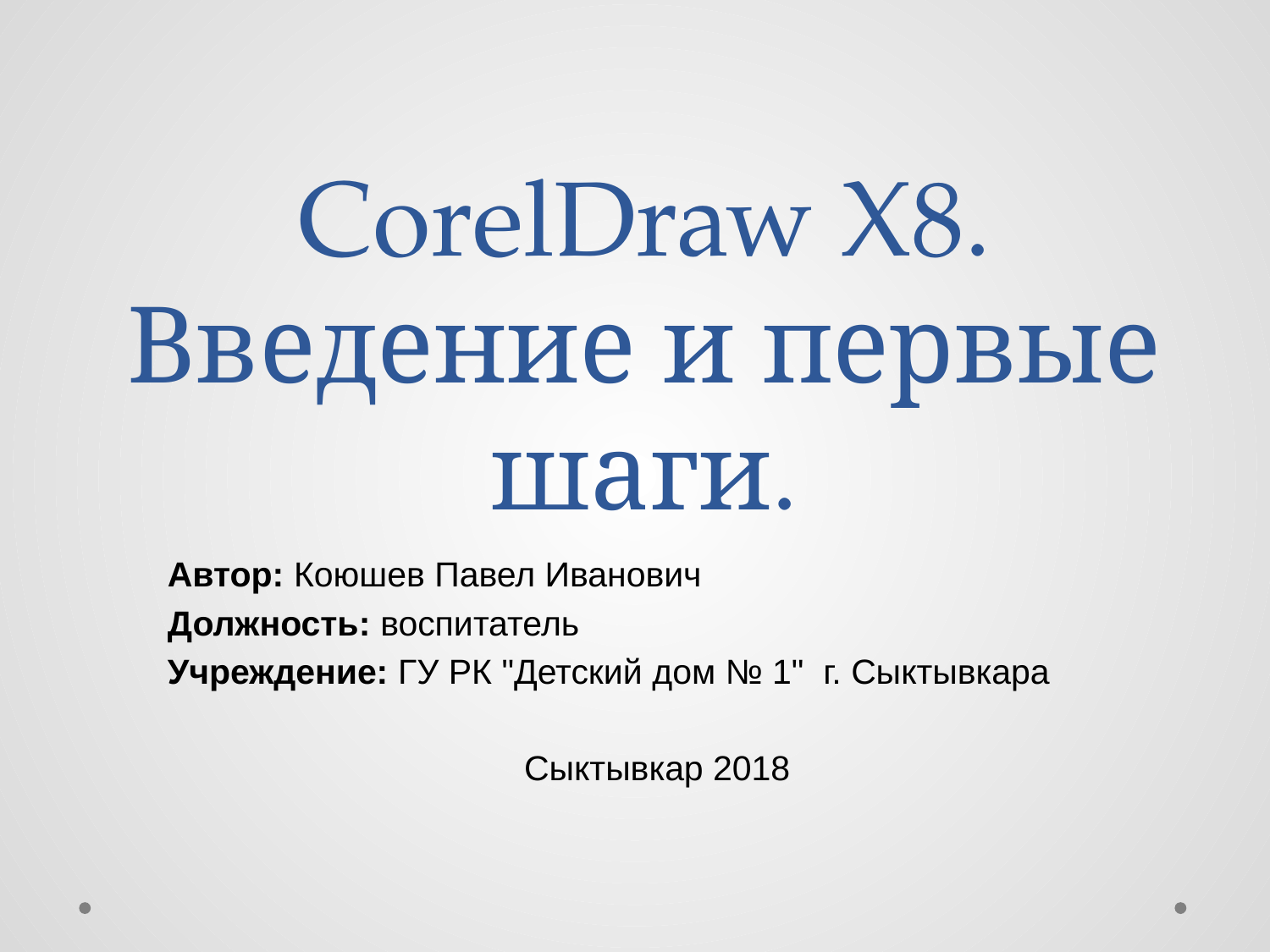

# CorelDraw X8. Введение и первые шаги.
Автор: Коюшев Павел Иванович
Должность: воспитатель
Учреждение: ГУ РК "Детский дом № 1"  г. Сыктывкара

Сыктывкар 2018